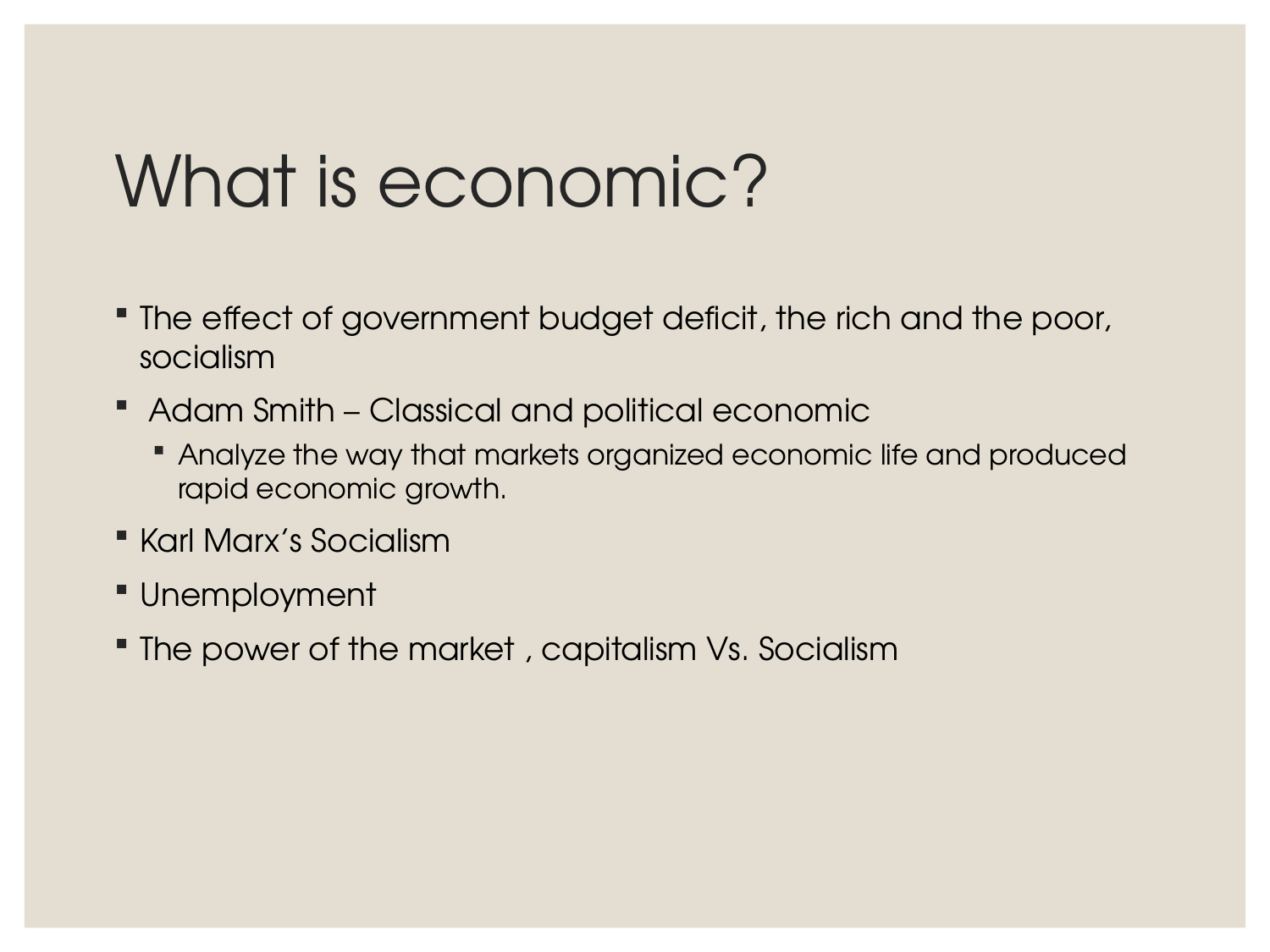

# What is economic?
The effect of government budget deficit, the rich and the poor, socialism
 Adam Smith – Classical and political economic
Analyze the way that markets organized economic life and produced rapid economic growth.
Karl Marx’s Socialism
Unemployment
The power of the market , capitalism Vs. Socialism